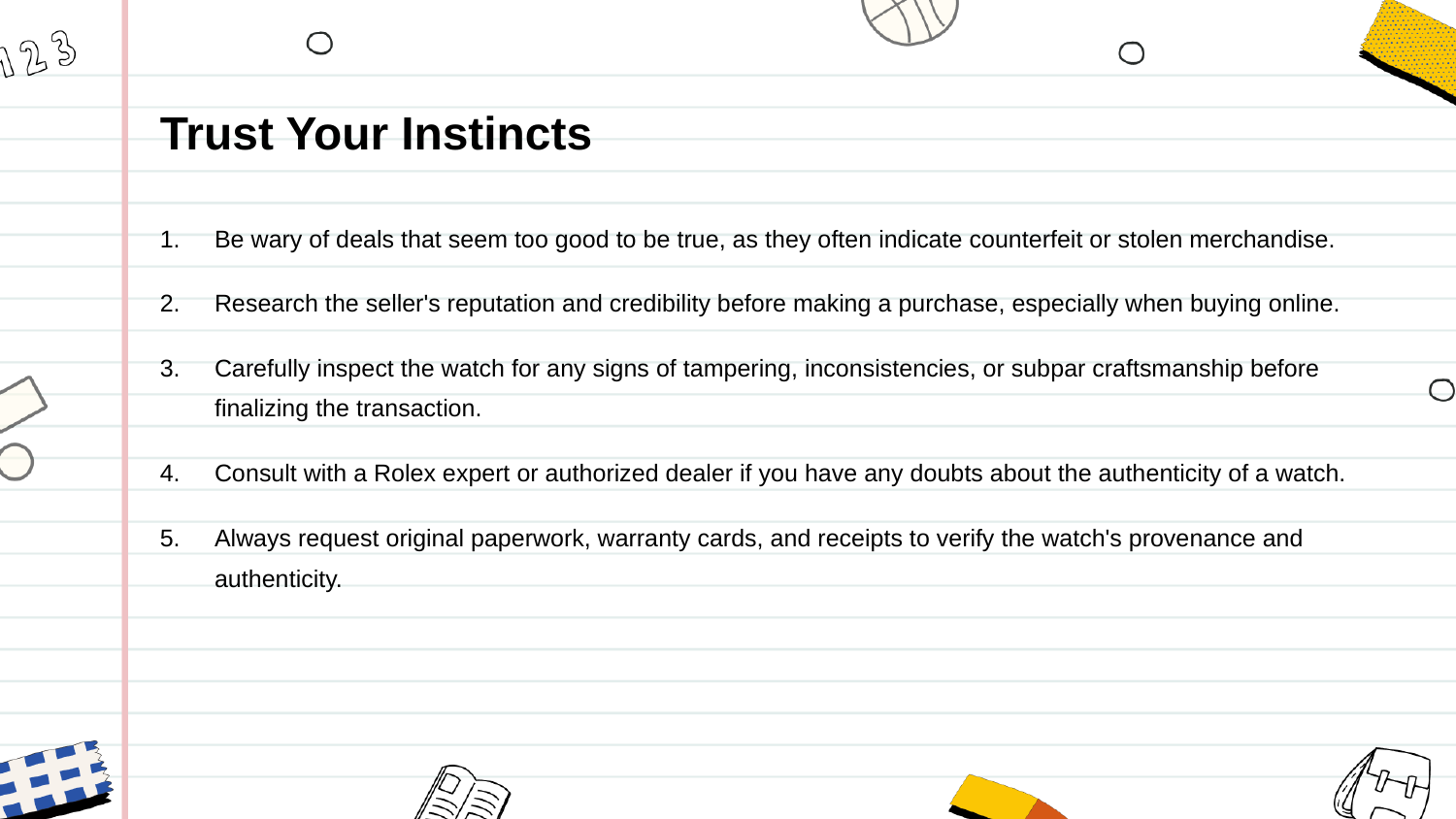

Trust Your Instincts
Be wary of deals that seem too good to be true, as they often indicate counterfeit or stolen merchandise.
Research the seller's reputation and credibility before making a purchase, especially when buying online.
Carefully inspect the watch for any signs of tampering, inconsistencies, or subpar craftsmanship before finalizing the transaction.
Consult with a Rolex expert or authorized dealer if you have any doubts about the authenticity of a watch.
Always request original paperwork, warranty cards, and receipts to verify the watch's provenance and authenticity.